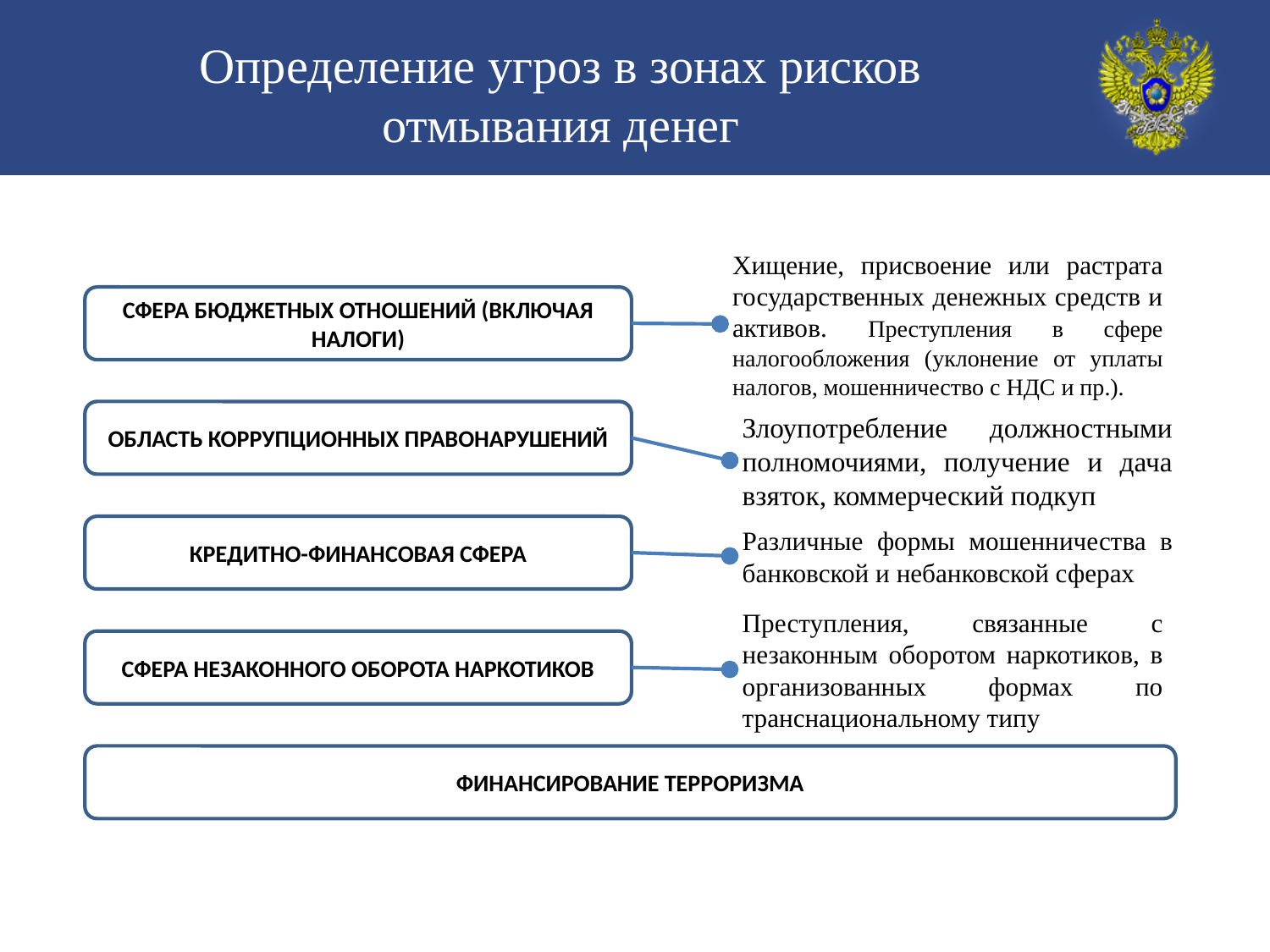

Определение угроз в зонах рисков отмывания денег
Хищение, присвоение или растрата государственных денежных средств и активов. Преступления в сфере налогообложения (уклонение от уплаты налогов, мошенничество с НДС и пр.).
СФЕРА БЮДЖЕТНЫХ ОТНОШЕНИЙ (ВКЛЮЧАЯ НАЛОГИ)
ОБЛАСТЬ КОРРУПЦИОННЫХ ПРАВОНАРУШЕНИЙ
Злоупотребление должностными полномочиями, получение и дача взяток, коммерческий подкуп
КРЕДИТНО-ФИНАНСОВАЯ СФЕРА
Различные формы мошенничества в банковской и небанковской сферах
Преступления, связанные с незаконным оборотом наркотиков, в организованных формах по транснациональному типу
СФЕРА НЕЗАКОННОГО ОБОРОТА НАРКОТИКОВ
ФИНАНСИРОВАНИЕ ТЕРРОРИЗМА